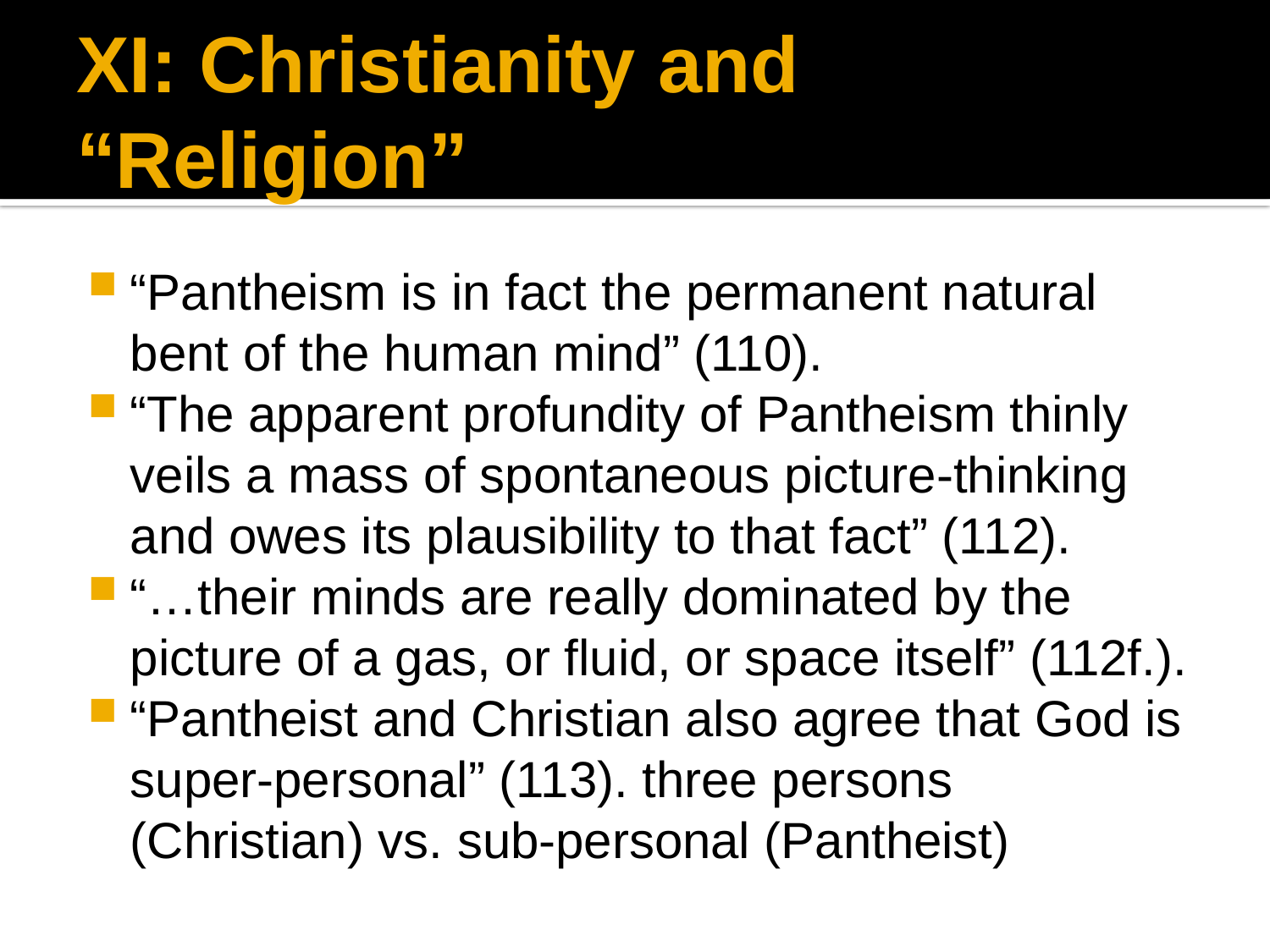

# XI: Christianity and “Religion”
“Pantheism is in fact the permanent natural bent of the human mind” (110).
“The apparent profundity of Pantheism thinly veils a mass of spontaneous picture-thinking and owes its plausibility to that fact” (112).
“…their minds are really dominated by the picture of a gas, or fluid, or space itself” (112f.).
“Pantheist and Christian also agree that God is super-personal” (113). three persons (Christian) vs. sub-personal (Pantheist)